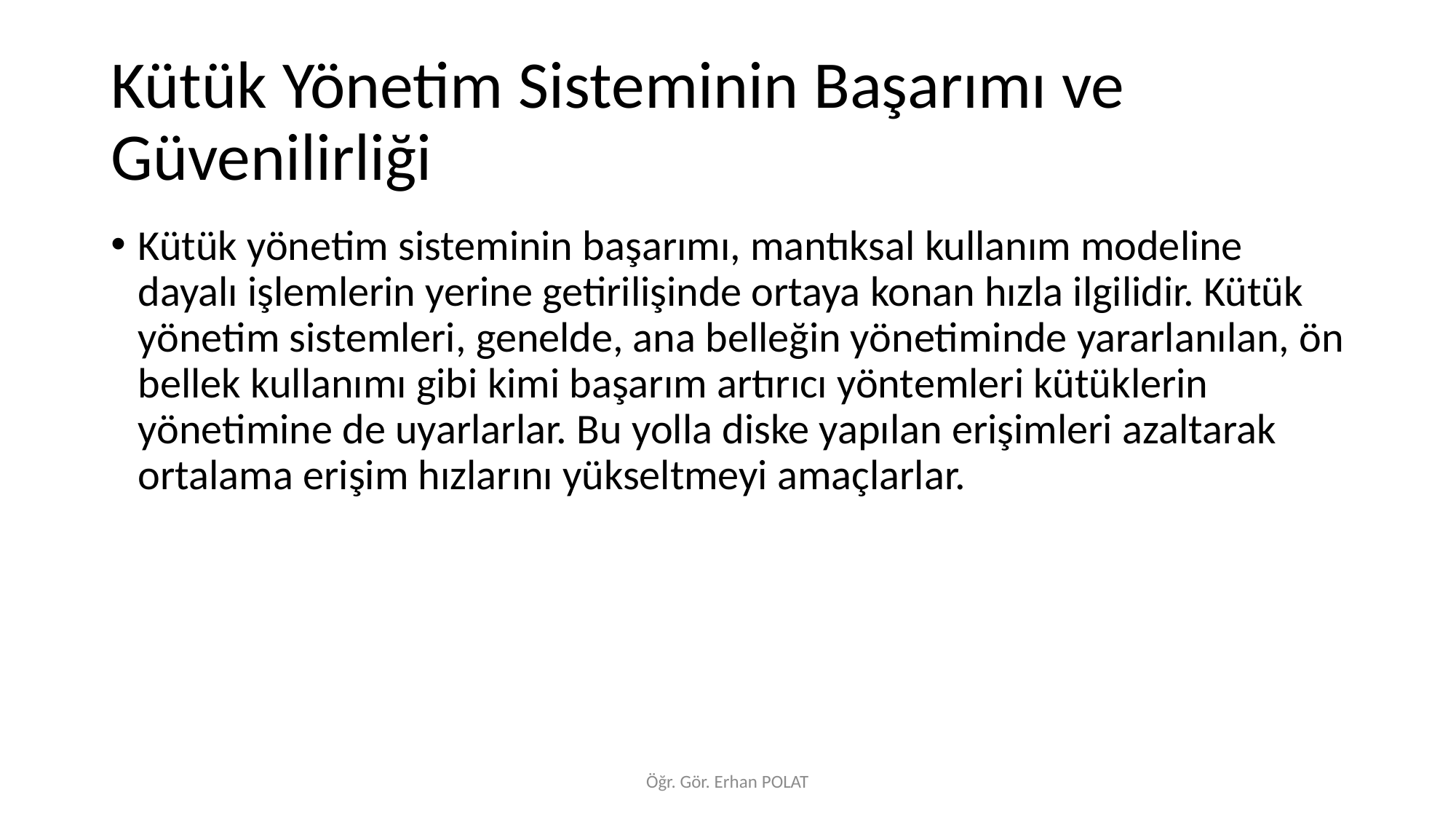

# Kütük Yönetim Sisteminin Başarımı ve Güvenilirliği
Kütük yönetim sisteminin başarımı, mantıksal kullanım modeline dayalı işlemlerin yerine getirilişinde ortaya konan hızla ilgilidir. Kütük yönetim sistemleri, genelde, ana belleğin yönetiminde yararlanılan, ön bellek kullanımı gibi kimi başarım artırıcı yöntemleri kütüklerin yönetimine de uyarlarlar. Bu yolla diske yapılan erişimleri azaltarak ortalama erişim hızlarını yükseltmeyi amaçlarlar.
Öğr. Gör. Erhan POLAT